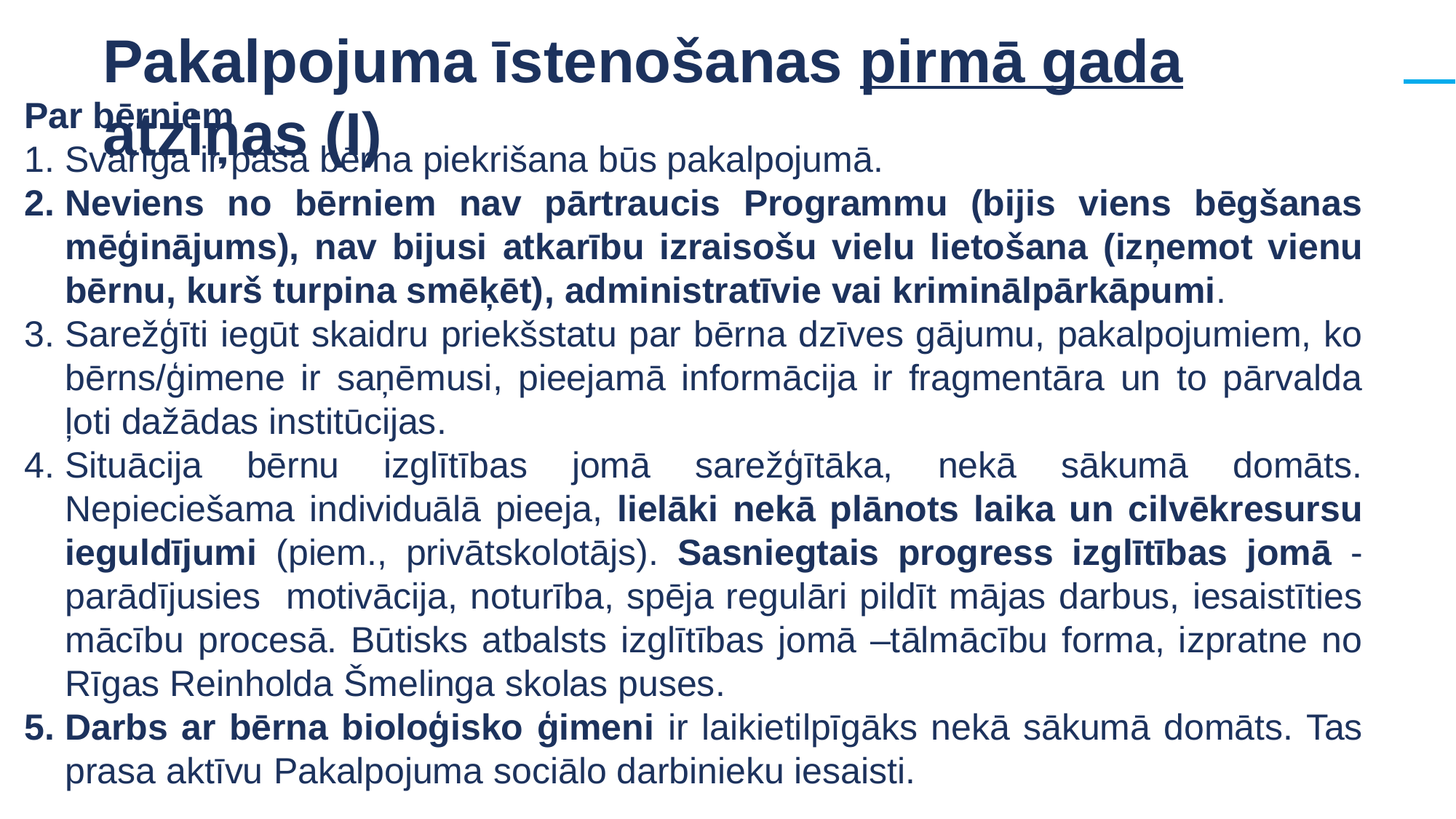

Pakalpojuma īstenošanas pirmā gada atziņas (I)
Par bērniem
Svarīga ir paša bērna piekrišana būs pakalpojumā.
Neviens no bērniem nav pārtraucis Programmu (bijis viens bēgšanas mēģinājums), nav bijusi atkarību izraisošu vielu lietošana (izņemot vienu bērnu, kurš turpina smēķēt), administratīvie vai kriminālpārkāpumi.
Sarežģīti iegūt skaidru priekšstatu par bērna dzīves gājumu, pakalpojumiem, ko bērns/ģimene ir saņēmusi, pieejamā informācija ir fragmentāra un to pārvalda ļoti dažādas institūcijas.
Situācija bērnu izglītības jomā sarežģītāka, nekā sākumā domāts. Nepieciešama individuālā pieeja, lielāki nekā plānots laika un cilvēkresursu ieguldījumi (piem., privātskolotājs). Sasniegtais progress izglītības jomā - parādījusies  motivācija, noturība, spēja regulāri pildīt mājas darbus, iesaistīties mācību procesā. Būtisks atbalsts izglītības jomā –tālmācību forma, izpratne no Rīgas Reinholda Šmelinga skolas puses.
Darbs ar bērna bioloģisko ģimeni ir laikietilpīgāks nekā sākumā domāts. Tas prasa aktīvu Pakalpojuma sociālo darbinieku iesaisti.